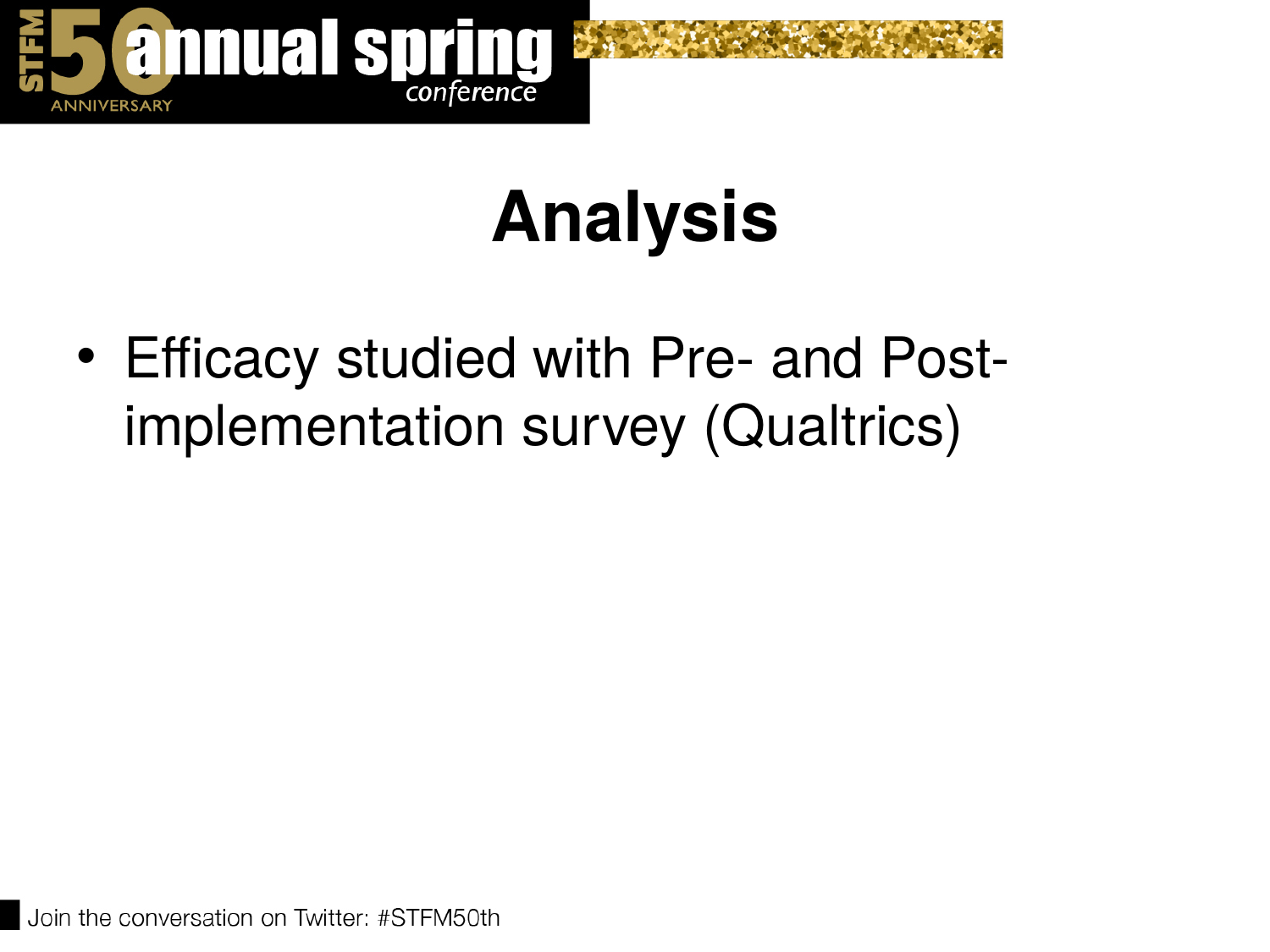

# Analysis
Efficacy studied with Pre- and Post-implementation survey (Qualtrics)